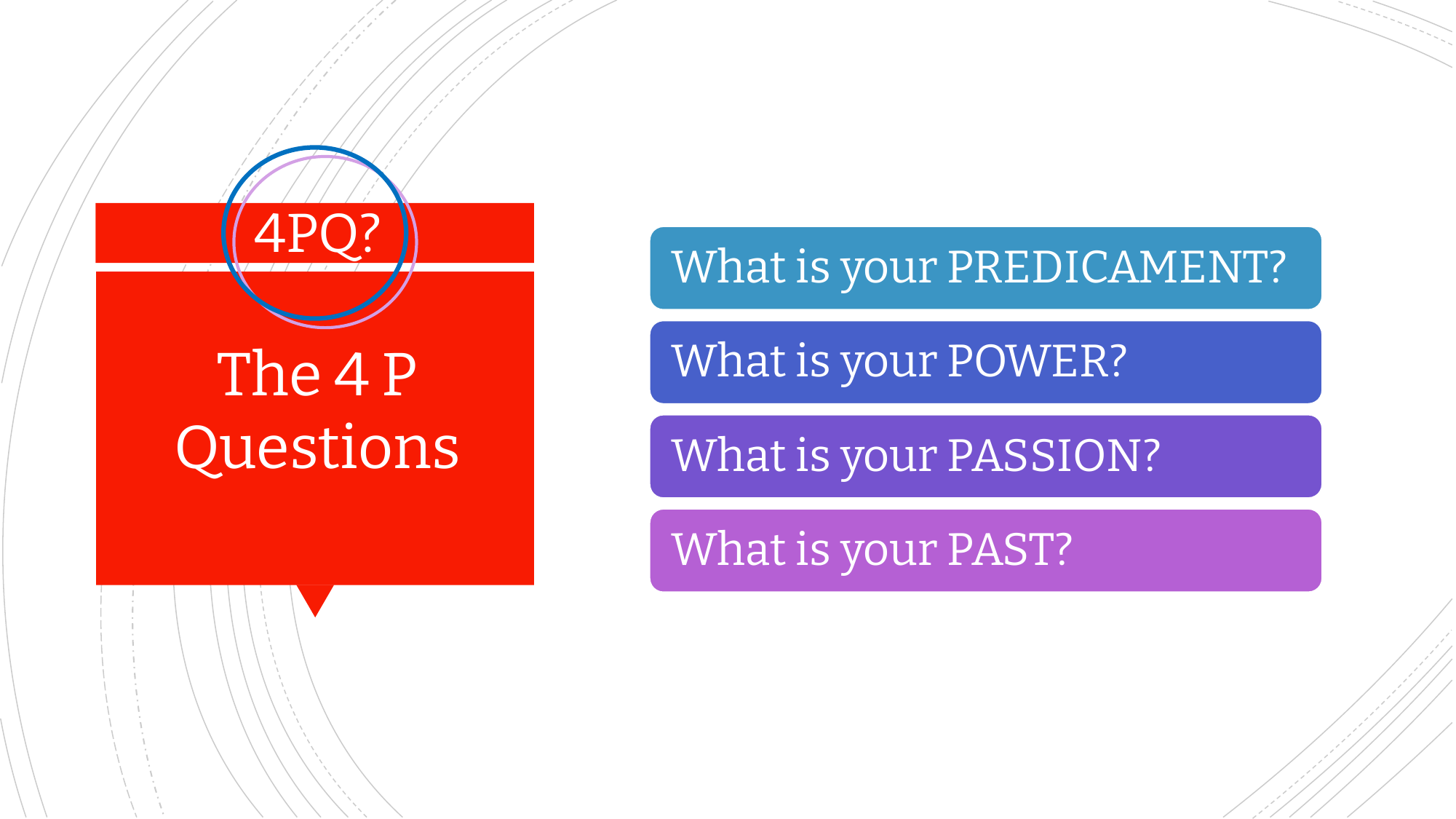

What is your PREDICAMENT?
What is your POWER?
What is your PASSION?
What is your PAST?

4PQ?

The 4 P Questions